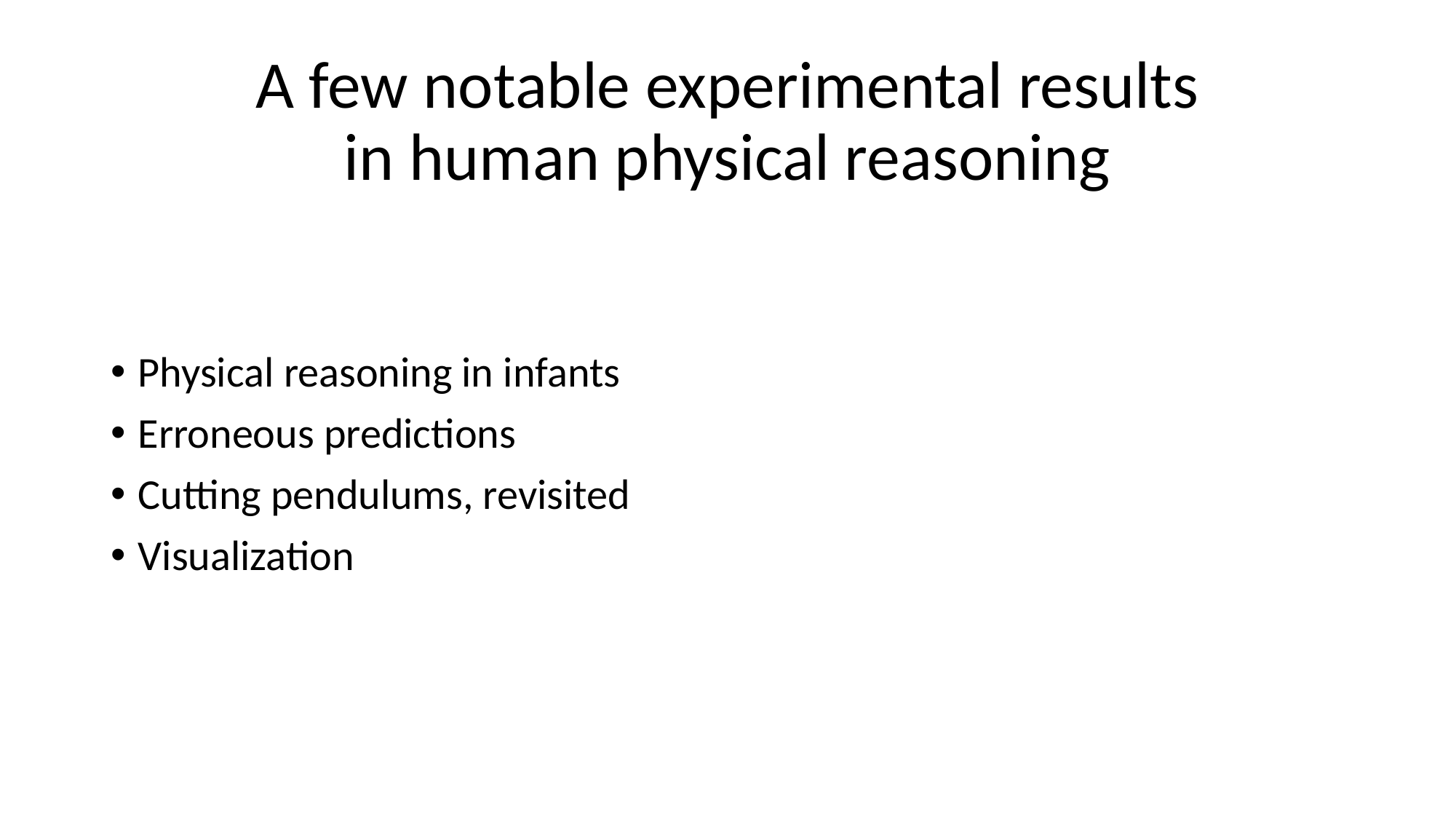

# A few notable experimental results in human physical reasoning

Physical reasoning in infants
Erroneous predictions
Cutting pendulums, revisited
Visualization